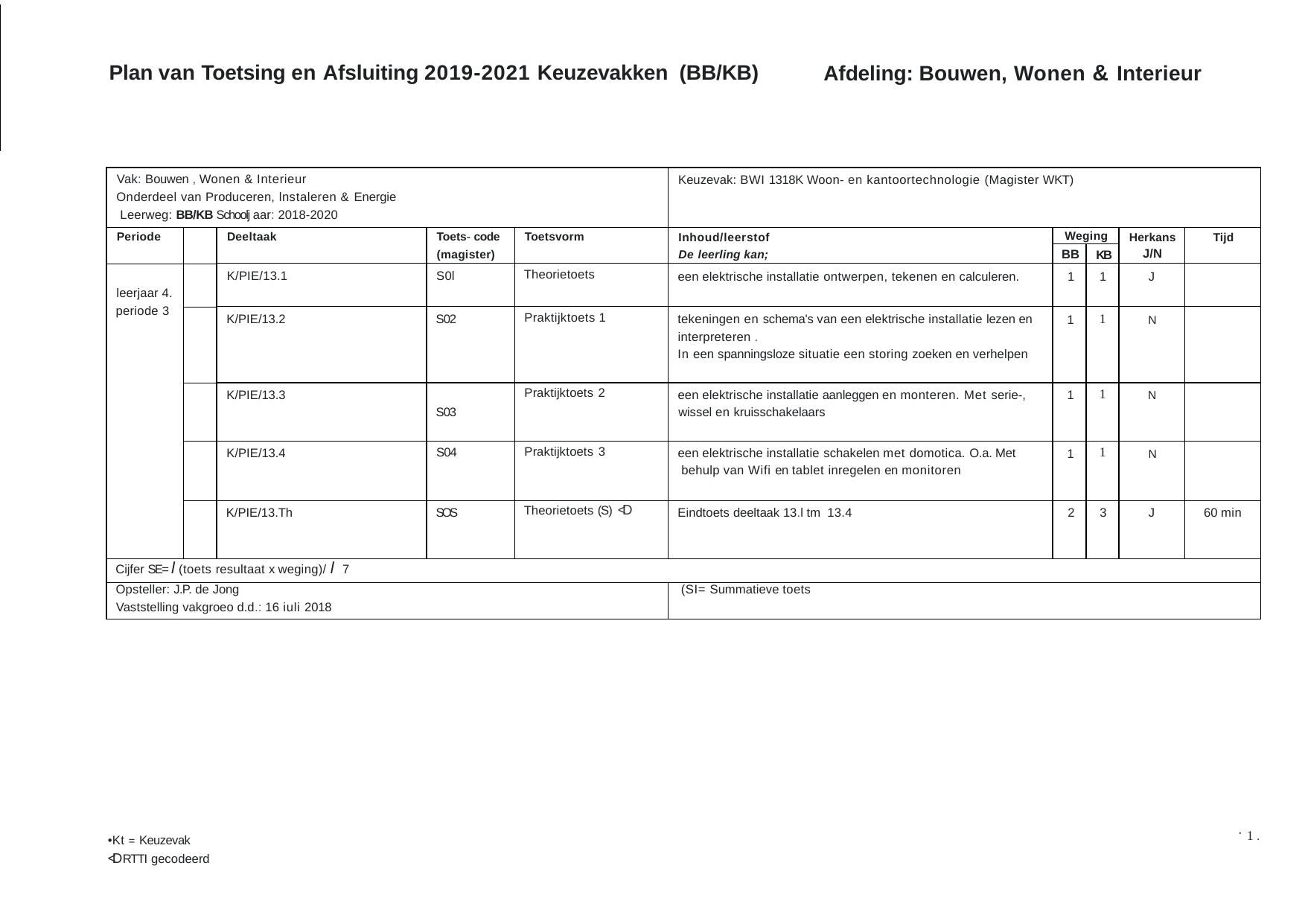

Afdeling: Bouwen, Wonen & Interieur
Plan van Toetsing en Afsluiting 2019-2021 Keuzevakken (BB/KB)
| Vak: Bouwen , Wonen & Interieur Onderdeel van Produceren, lnstaleren & Energie Leerweg: BB/KB Schoolj aar: 2018-2020 |  |  |  |  | Keuzevak: BWI 1318K Woon- en kantoortechnologie (Magister WKT) |  |  |  |  |
| --- | --- | --- | --- | --- | --- | --- | --- | --- | --- |
| Periode |  | Deeltaak | Toets- code (magister) | Toetsvorm | Inhoud/leerstof De leerling kan; | Weging |  | Herkans J/N | Tijd |
|  |  |  |  |  |  | BB | KB |  |  |
| leerjaar 4. periode 3 |  | K/PIE/13.1 | S0l | Theorietoets | een elektrische installatie ontwerpen, tekenen en calculeren. | 1 | 1 | J |  |
|  |  | K/PIE/13.2 | S02 | Praktijktoets 1 | tekeningen en schema's van een elektrische installatie lezen en interpreteren . In een spanningsloze situatie een storing zoeken en verhelpen | 1 | 1 | N |  |
|  |  | K/PIE/13.3 | S03 | Praktijktoets 2 | een elektrische installatie aanleggen en monteren. Met serie-, wissel en kruisschakelaars | 1 | 1 | N |  |
|  |  | K/PIE/13.4 | S04 | Praktijktoets 3 | een elektrische installatie schakelen met domotica. O.a. Met behulp van Wifi en tablet inregelen en monitoren | 1 | 1 | N |  |
|  |  | K/PIE/13.Th | SOS | Theorietoets (S) <D | Eindtoets deeltaak 13.l tm 13.4 | 2 | 3 | J | 60 min |
| Cijfer SE= l (toets resultaat x weging)/ l 7 |  |  |  |  |  |  |  |  |  |
| Opsteller: J.P. de Jong Vaststelling vakgroeo d.d.: 16 iuli 2018 |  |  |  |  | (SI= Summatieve toets |  |  |  |  |
1 .
•Kt = Keuzevak
<D RTTI gecodeerd